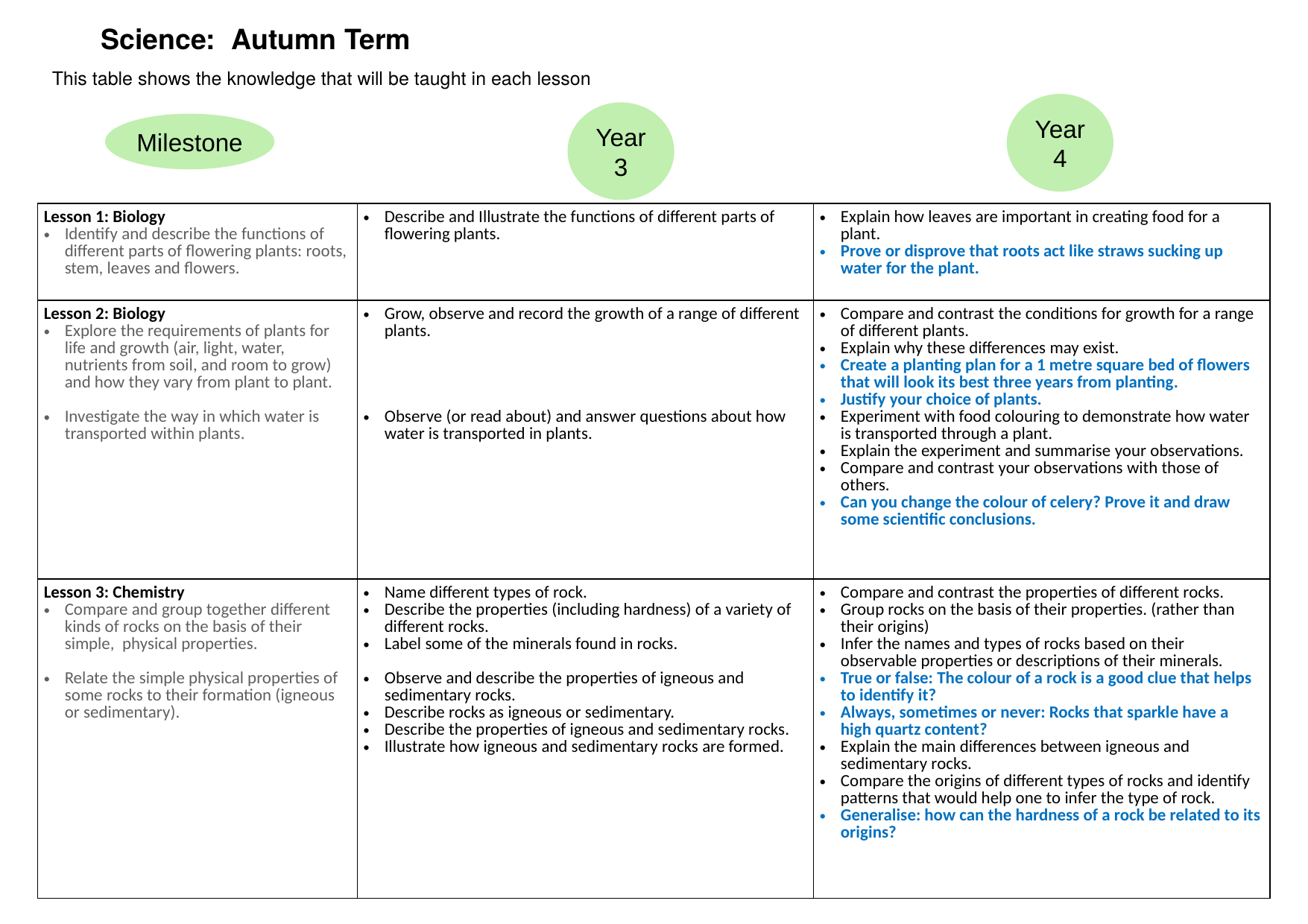

Science:  Autumn Term
This table shows the knowledge that will be taught in each lesson
Year 4
Year 3
Milestone
| Lesson 1: Biology Identify and describe the functions of different parts of flowering plants: roots, stem, leaves and flowers. | Describe and Illustrate the functions of different parts of flowering plants. | Explain how leaves are important in creating food for a plant. Prove or disprove that roots act like straws sucking up water for the plant. |
| --- | --- | --- |
| Lesson 2: Biology Explore the requirements of plants for life and growth (air, light, water, nutrients from soil, and room to grow) and how they vary from plant to plant. Investigate the way in which water is transported within plants. | Grow, observe and record the growth of a range of different plants. Observe (or read about) and answer questions about how water is transported in plants. | Compare and contrast the conditions for growth for a range of different plants. Explain why these differences may exist. Create a planting plan for a 1 metre square bed of flowers that will look its best three years from planting. Justify your choice of plants. Experiment with food colouring to demonstrate how water is transported through a plant. Explain the experiment and summarise your observations. Compare and contrast your observations with those of others. Can you change the colour of celery? Prove it and draw some scientific conclusions. |
| Lesson 3: Chemistry Compare and group together different kinds of rocks on the basis of their simple, physical properties. Relate the simple physical properties of some rocks to their formation (igneous or sedimentary). | Name different types of rock. Describe the properties (including hardness) of a variety of different rocks. Label some of the minerals found in rocks. Observe and describe the properties of igneous and sedimentary rocks. Describe rocks as igneous or sedimentary. Describe the properties of igneous and sedimentary rocks. Illustrate how igneous and sedimentary rocks are formed. | Compare and contrast the properties of different rocks. Group rocks on the basis of their properties. (rather than their origins) Infer the names and types of rocks based on their observable properties or descriptions of their minerals. True or false: The colour of a rock is a good clue that helps to identify it? Always, sometimes or never: Rocks that sparkle have a high quartz content? Explain the main differences between igneous and sedimentary rocks. Compare the origins of different types of rocks and identify patterns that would help one to infer the type of rock. Generalise: how can the hardness of a rock be related to its origins? |